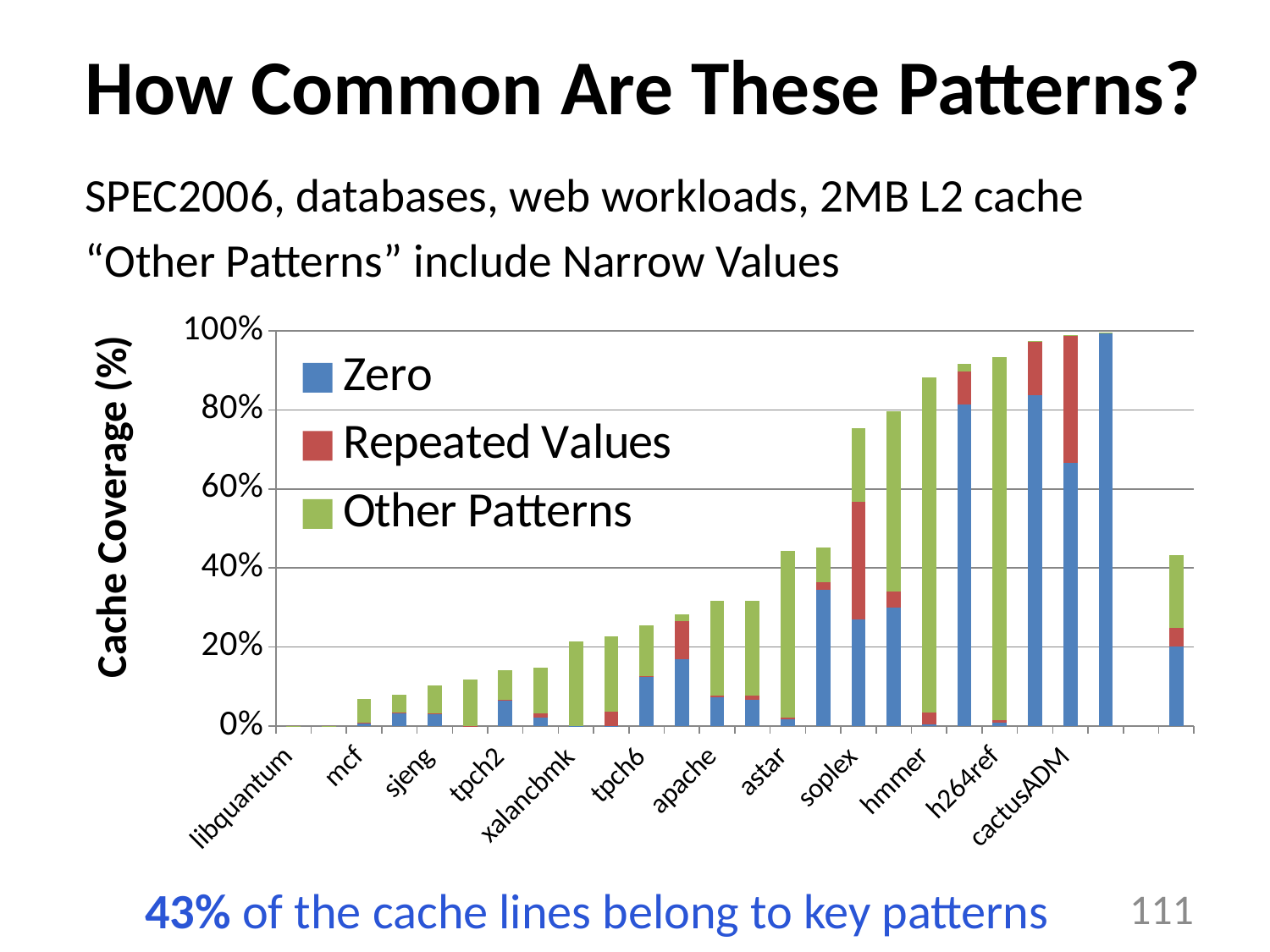

# How Common Are These Patterns?
SPEC2006, databases, web workloads, 2MB L2 cache
“Other Patterns” include Narrow Values

### Chart

| Category | Zero | Repeated Values | Other Patterns |
|---|---|---|---|
|   libquantum  | 1.2e-05 | 0.0001 | 0.000177 |
|   lbm  | 7.00000000000001e-06 | 6.50000000000001e-05 | 0.000138 |
|   mcf  | 0.00891100000000001 | 0.0001 | 0.060209 |
|   tpch17  | 0.033323 | 0.000508000000000001 | 0.0453940000000001 |
|   sjeng  | 0.032362 | 0.000146 | 0.0707630000000001 |
|   omnetpp  | 2.70000000000001e-05 | 0.0001 | 0.117015 |
|   tpch2  | 0.0657650000000001 | 0.000529000000000001 | 0.0754320000000001 |
|   sphinx3  | 0.022031 | 0.00881200000000002 | 0.116796 |
|   xalancbmk  | 0.000272 | 2e-06 | 0.21336 |
|   bzip2  | 0.000176 | 0.036901 | 0.188634 |
|   tpch6  | 0.123142 | 0.002005 | 0.129975 |
|   leslie3d  | 0.169546 | 0.095993 | 0.016265 |
|   apache  | 0.0724980000000001 | 0.005072 | 0.239121 |
|   gromacs  | 0.065675 | 0.010873 | 0.240817 |
|   astar  | 0.016314 | 0.005914 | 0.420757 |
|   gobmk  | 0.343726 | 0.020917 | 0.086109 |
|   soplex  | 0.268625 | 0.299692 | 0.185363 |
|   gcc  | 0.300679 | 0.038812 | 0.456472 |
|   hmmer  | 0.003261 | 0.031345 | 0.846968 |
|   wrf  | 0.814345 | 0.0838560000000002 | 0.017818 |
|   h264ref  | 0.00837000000000001 | 0.006414 | 0.918426 |
|   zeusmp  | 0.837362999999999 | 0.136842 | 0.000306 |
|   cactusADM  | 0.666323 | 0.32178 | 0.000699000000000001 |
|   GemsFDTD  | 0.994275 | 0.001628 | 0.000345 |
|  | None | None | None |
| Average | 0.2019595 | 0.0461835833333334 | 0.185306625 |
43% of the cache lines belong to key patterns

111